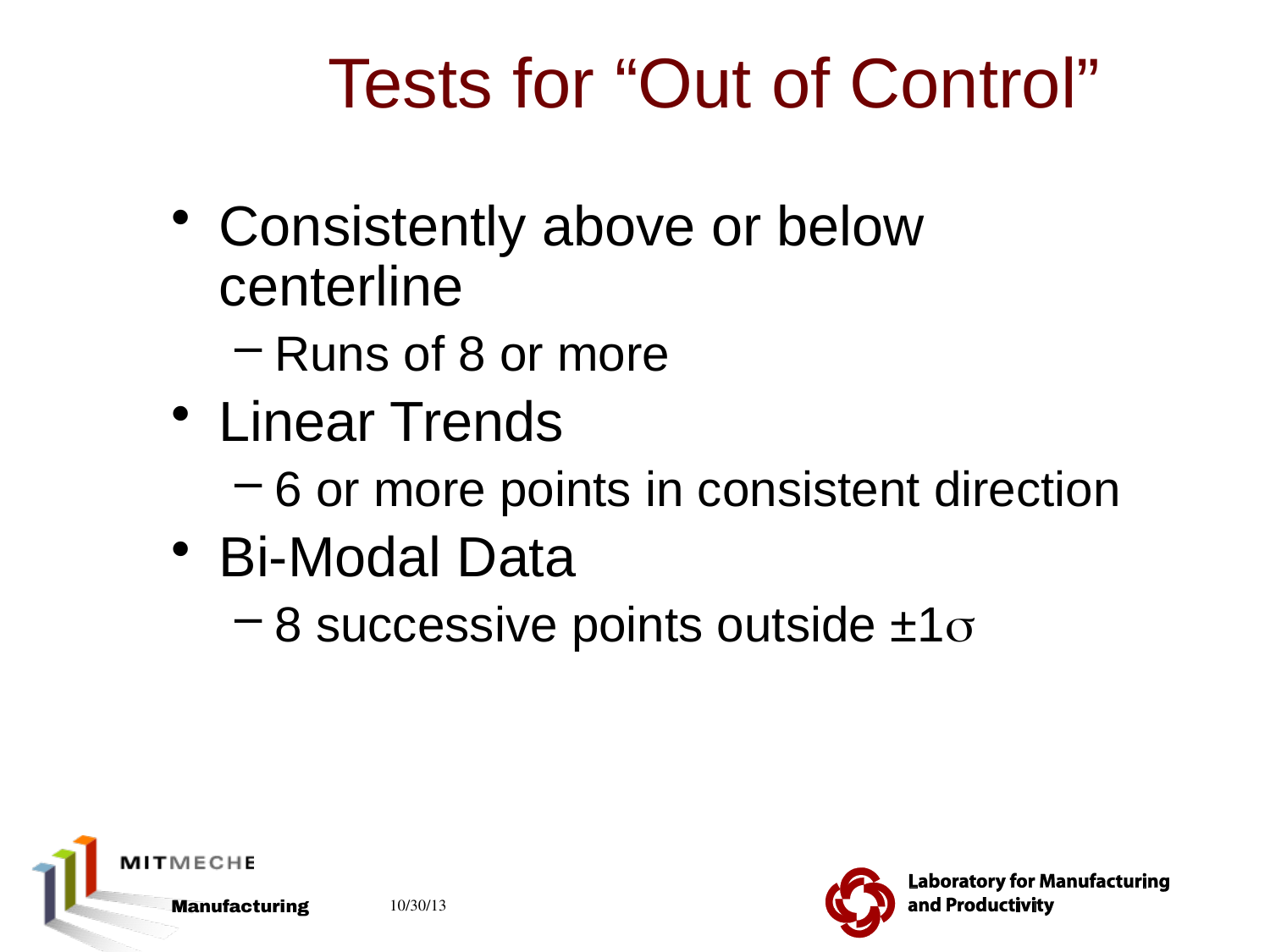

# Tests for “Out of Control”
Consistently above or below centerline
Runs of 8 or more
Linear Trends
6 or more points in consistent direction
Bi-Modal Data
8 successive points outside ±1σ

2.810 Manufacturing Processes and Systems
10/30/13
68